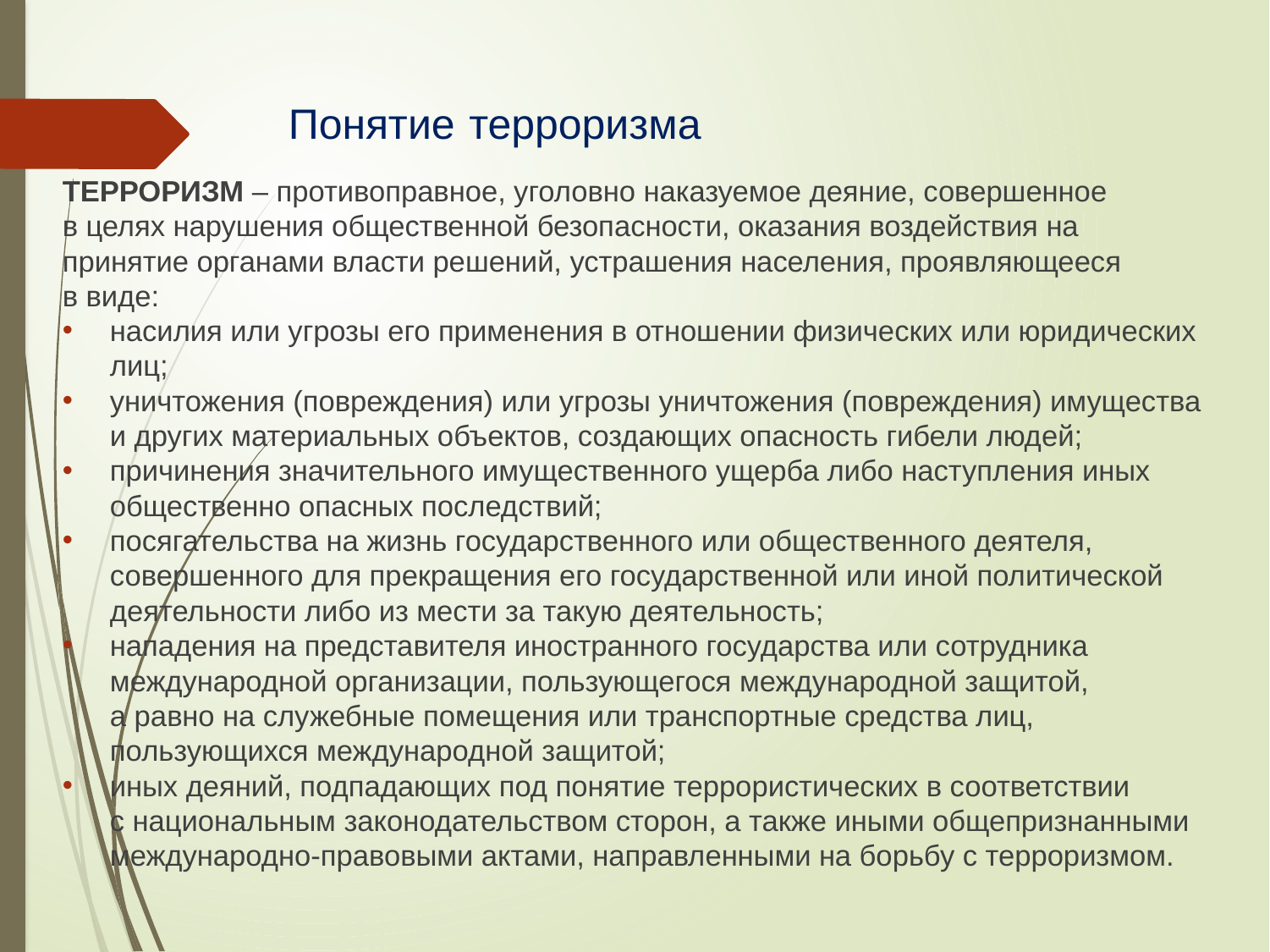

# Понятие терроризма
ТЕРРОРИЗМ – противоправное, уголовно наказуемое деяние, совершенное
в целях нарушения общественной безопасности, оказания воздействия на принятие органами власти решений, устрашения населения, проявляющееся
в виде:
насилия или угрозы его применения в отношении физических или юридических лиц;
уничтожения (повреждения) или угрозы уничтожения (повреждения) имущества и других материальных объектов, создающих опасность гибели людей;
причинения значительного имущественного ущерба либо наступления иных общественно опасных последствий;
посягательства на жизнь государственного или общественного деятеля, совершенного для прекращения его государственной или иной политической деятельности либо из мести за такую деятельность;
нападения на представителя иностранного государства или сотрудника международной организации, пользующегося международной защитой,
а равно на служебные помещения или транспортные средства лиц, пользующихся международной защитой;
иных деяний, подпадающих под понятие террористических в соответствии
с национальным законодательством сторон, а также иными общепризнанными международно-правовыми актами, направленными на борьбу с терроризмом.